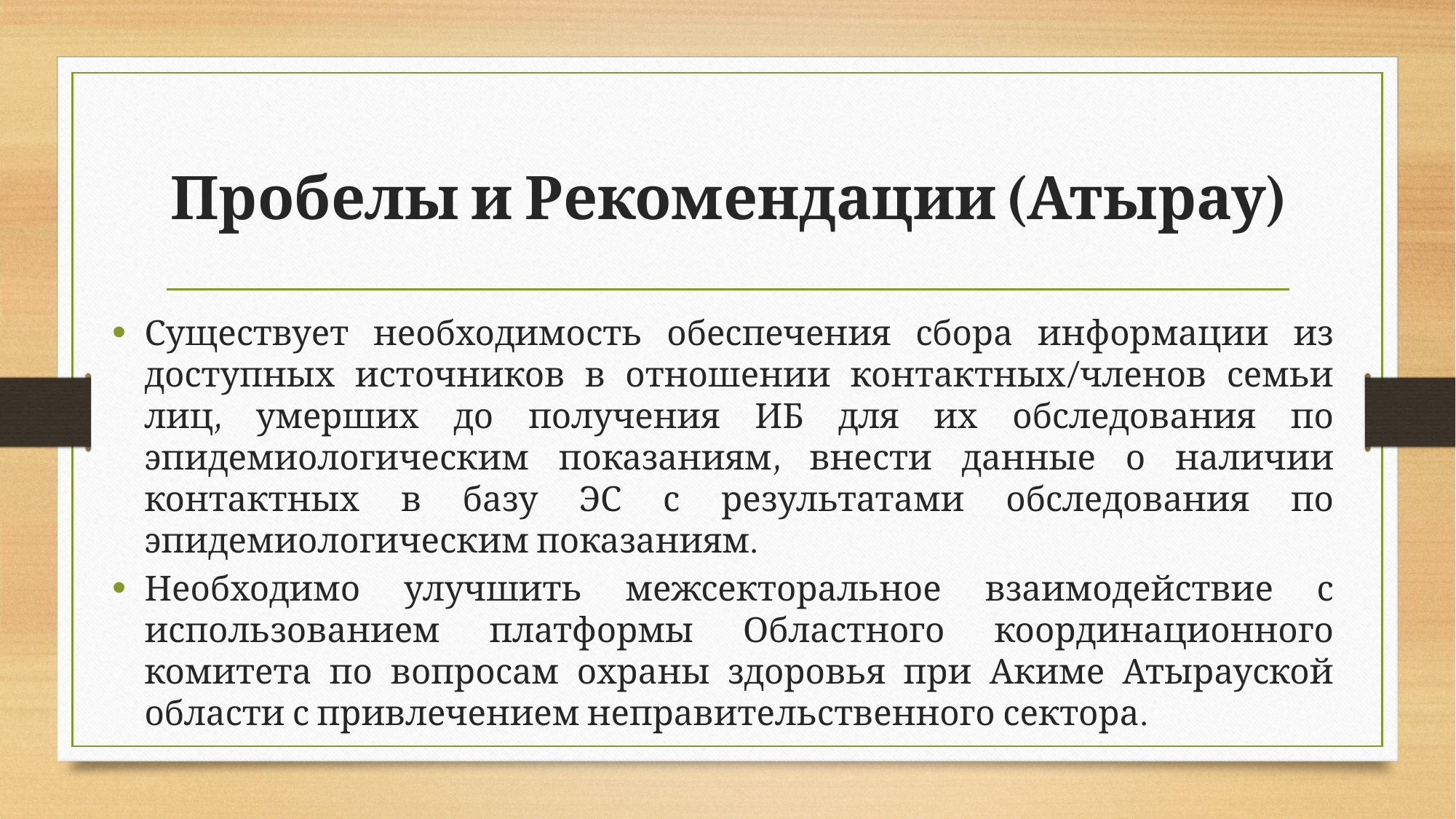

# Пробелы и Рекомендации (Атырау)
Существует необходимость обеспечения сбора информации из доступных источников в отношении контактных/членов семьи лиц, умерших до получения ИБ для их обследования по эпидемиологическим показаниям, внести данные о наличии контактных в базу ЭС с результатами обследования по эпидемиологическим показаниям.
Необходимо улучшить межсекторальное взаимодействие с использованием платформы Областного координационного комитета по вопросам охраны здоровья при Акиме Атырауской области с привлечением неправительственного сектора.